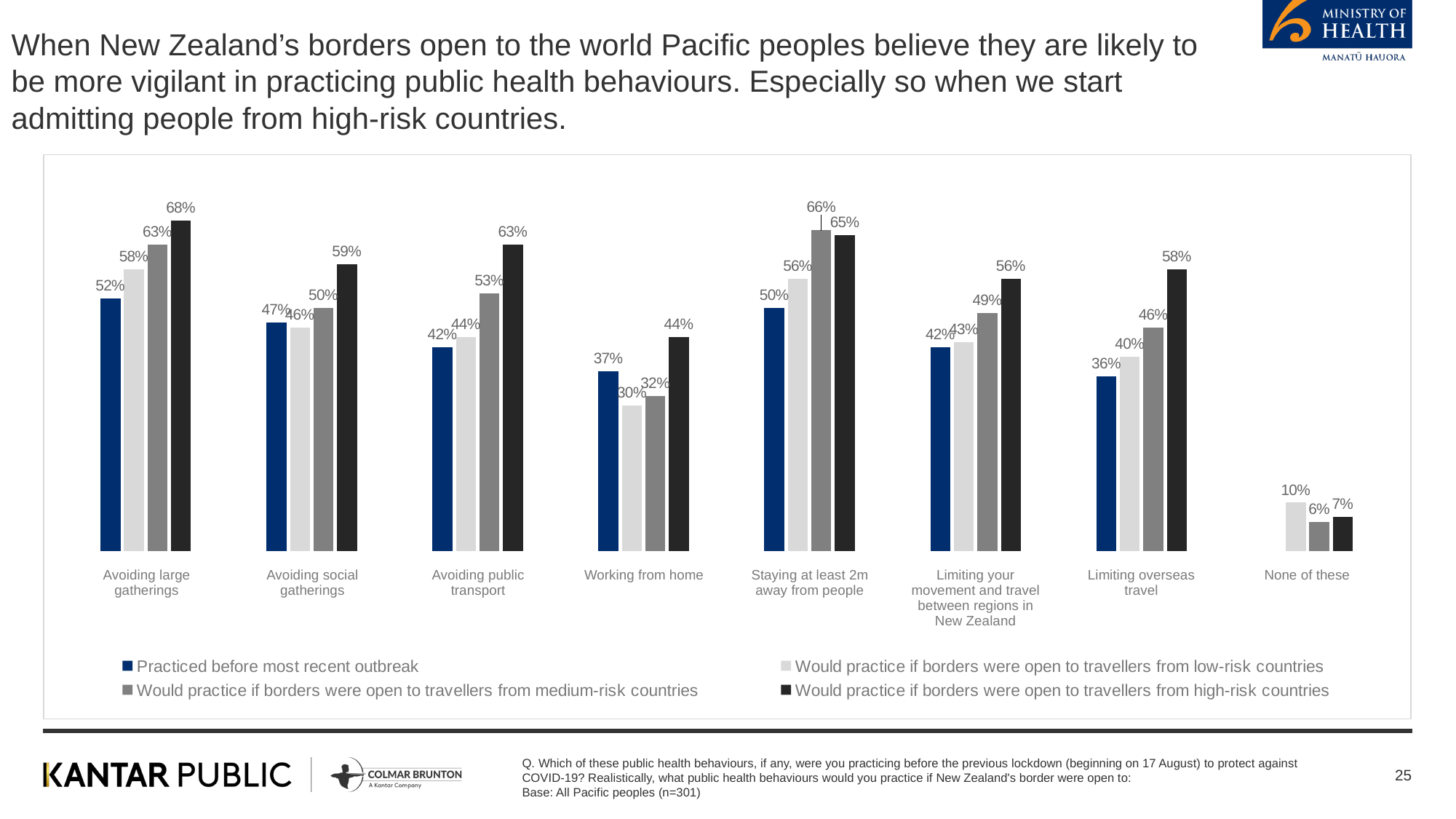

# When New Zealand’s borders open to the world Pacific peoples believe they are likely to be more vigilant in practicing public health behaviours. Especially so when we start admitting people from high-risk countries.

### Chart

| Category | Practiced before most recent outbreak | Would practice if borders were open to travellers from low-risk countries | Would practice if borders were open to travellers from medium-risk countries | Would practice if borders were open to travellers from high-risk countries |
|---|---|---|---|---|
| Avoiding large gatherings | 0.52 | 0.58 | 0.63 | 0.68 |
| Avoiding social gatherings | 0.47 | 0.46 | 0.5 | 0.59 |
| Avoiding public transport | 0.42 | 0.44 | 0.53 | 0.63 |
| Working from home | 0.37 | 0.3 | 0.32 | 0.44 |
| Staying at least 2m away from people | 0.5 | 0.56 | 0.66 | 0.65 |
| Limiting your movement and travel between regions in New Zealand | 0.42 | 0.43 | 0.49 | 0.56 |
| Limiting overseas travel | 0.36 | 0.4 | 0.46 | 0.58 |
| None of these | None | 0.1 | 0.06 | 0.07 |
| Avoiding large gatherings | Avoiding social gatherings | Avoiding public transport | Working from home | Staying at least 2m away from people | Limiting your movement and travel between regions in New Zealand | Limiting overseas travel | None of these |
| --- | --- | --- | --- | --- | --- | --- | --- |
Q. Which of these public health behaviours, if any, were you practicing before the previous lockdown (beginning on 17 August) to protect against COVID-19? Realistically, what public health behaviours would you practice if New Zealand's border were open to:
Base: All Pacific peoples (n=301)
25